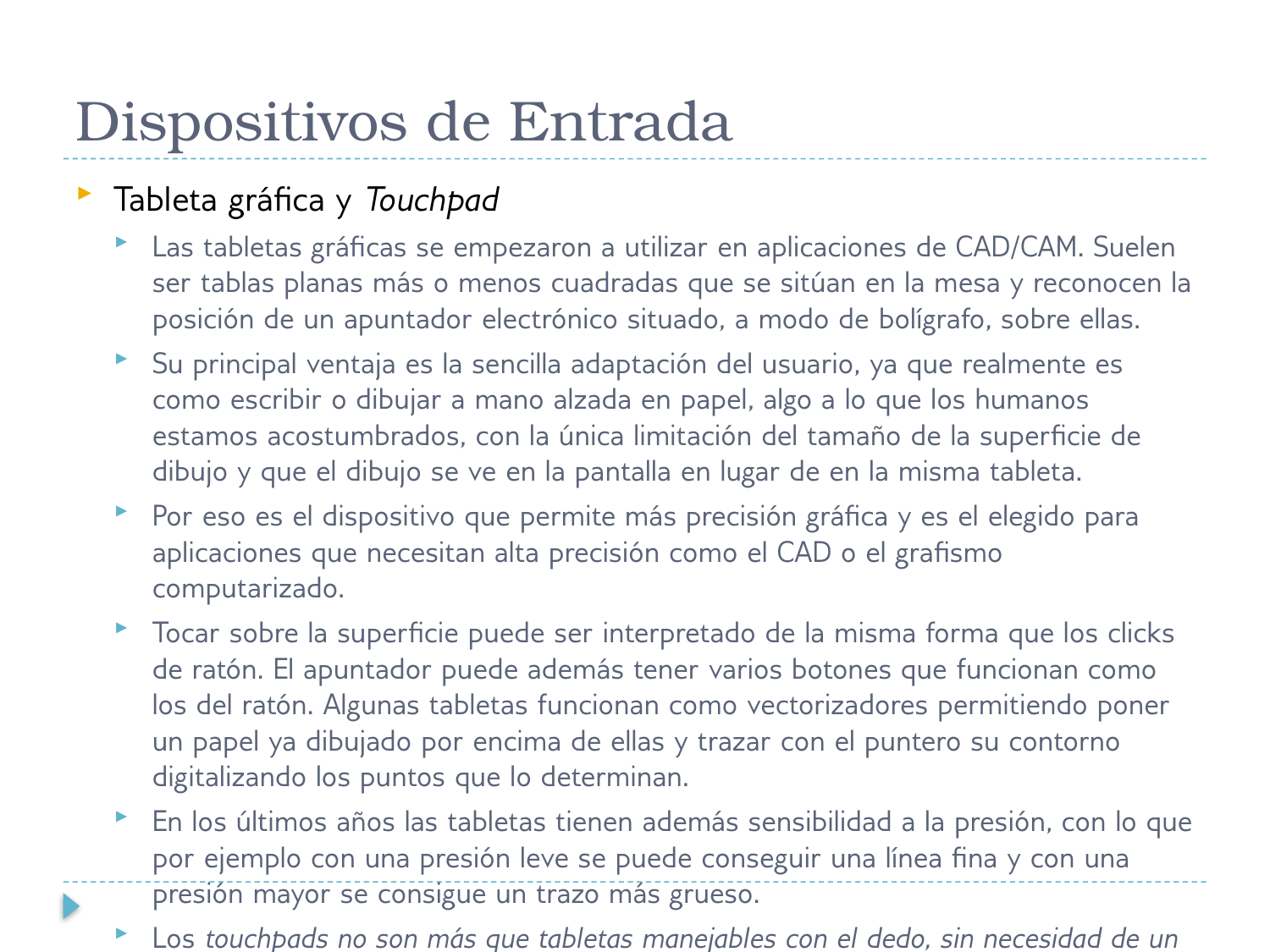

# Dispositivos de Entrada
Tableta gráfica y Touchpad
Las tabletas gráficas se empezaron a utilizar en aplicaciones de CAD/CAM. Suelen ser tablas planas más o menos cuadradas que se sitúan en la mesa y reconocen la posición de un apuntador electrónico situado, a modo de bolígrafo, sobre ellas.
Su principal ventaja es la sencilla adaptación del usuario, ya que realmente es como escribir o dibujar a mano alzada en papel, algo a lo que los humanos estamos acostumbrados, con la única limitación del tamaño de la superficie de dibujo y que el dibujo se ve en la pantalla en lugar de en la misma tableta.
Por eso es el dispositivo que permite más precisión gráfica y es el elegido para aplicaciones que necesitan alta precisión como el CAD o el grafismo computarizado.
Tocar sobre la superficie puede ser interpretado de la misma forma que los clicks de ratón. El apuntador puede además tener varios botones que funcionan como los del ratón. Algunas tabletas funcionan como vectorizadores permitiendo poner un papel ya dibujado por encima de ellas y trazar con el puntero su contorno digitalizando los puntos que lo determinan.
En los últimos años las tabletas tienen además sensibilidad a la presión, con lo que por ejemplo con una presión leve se puede conseguir una línea fina y con una presión mayor se consigue un trazo más grueso.
Los touchpads no son más que tabletas manejables con el dedo, sin necesidad de un puntero especial.